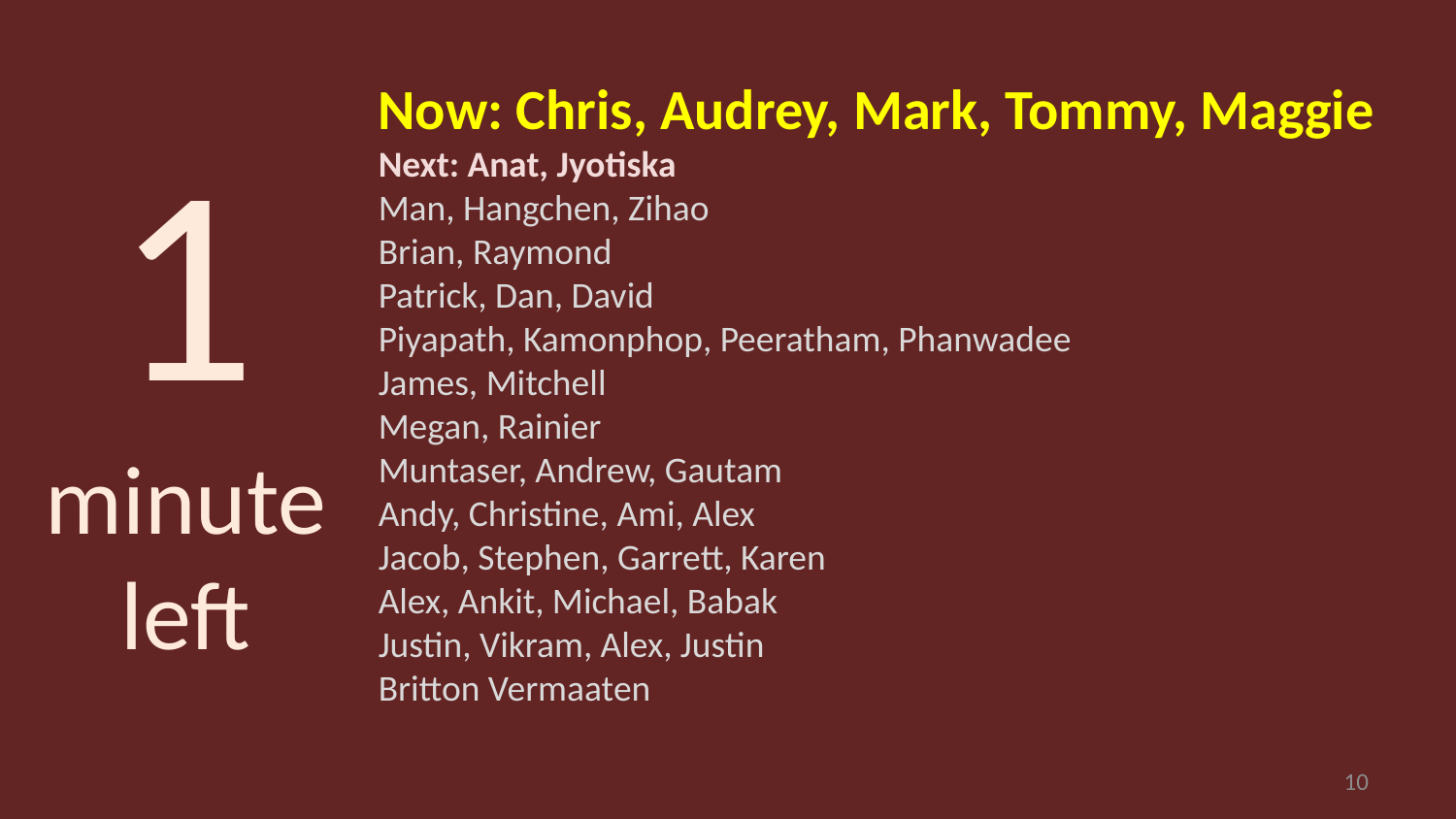

Now: Chris, Audrey, Mark, Tommy, Maggie
Next: Anat, Jyotiska
Man, Hangchen, Zihao
Brian, Raymond
Patrick, Dan, David
Piyapath, Kamonphop, Peeratham, Phanwadee
James, Mitchell
Megan, Rainier
Muntaser, Andrew, Gautam
Andy, Christine, Ami, Alex
Jacob, Stephen, Garrett, Karen
Alex, Ankit, Michael, Babak
Justin, Vikram, Alex, Justin
Britton Vermaaten
1 minute left
10